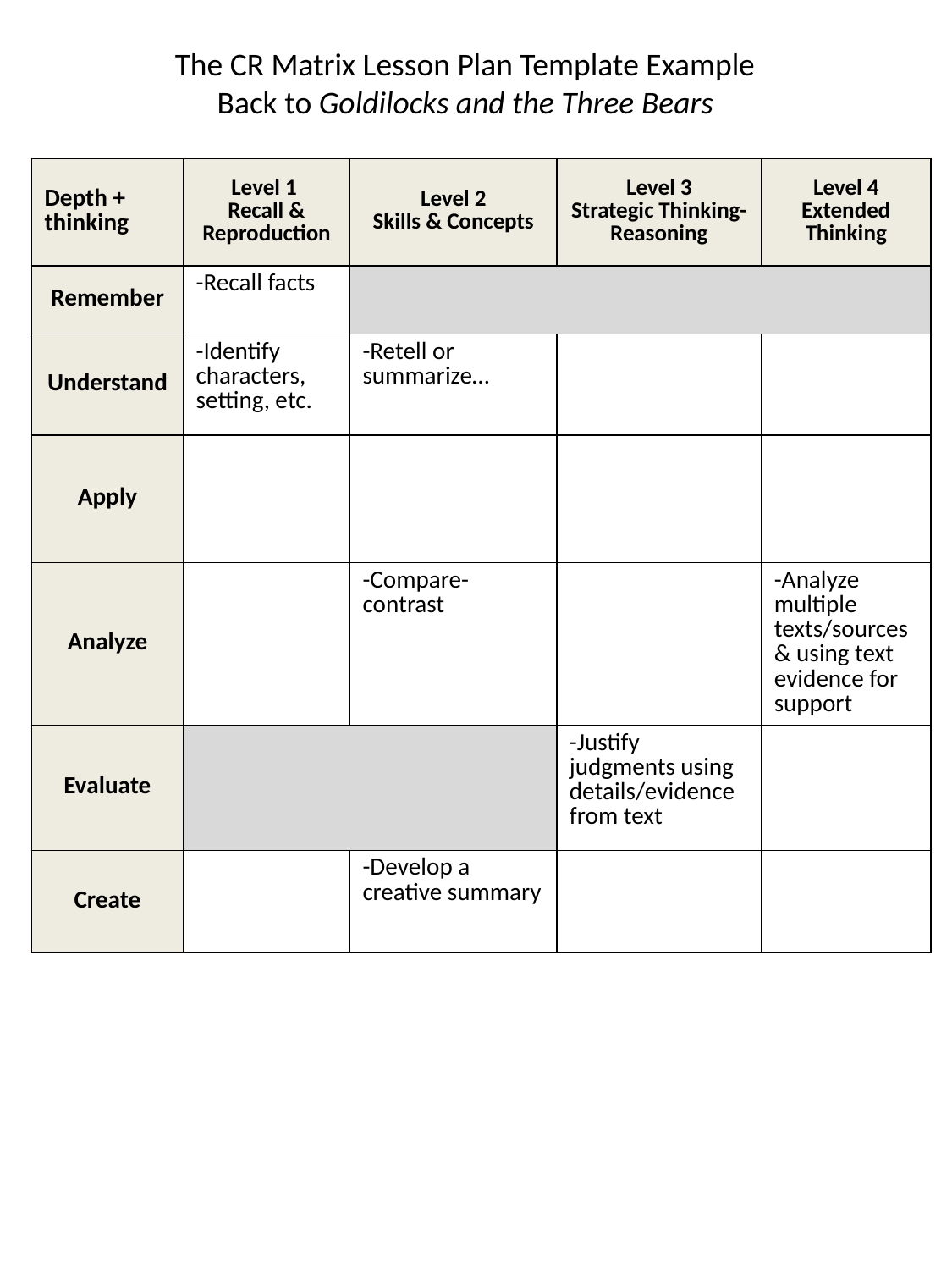

The CR Matrix Lesson Plan Template Example
Back to Goldilocks and the Three Bears
| Depth + thinking | Level 1 Recall & Reproduction | Level 2 Skills & Concepts | Level 3 Strategic Thinking- Reasoning | Level 4 Extended Thinking |
| --- | --- | --- | --- | --- |
| Remember | -Recall facts |  |  |  |
| Understand | -Identify characters, setting, etc. | -Retell or summarize… |  |  |
| Apply |  |  |  |  |
| Analyze |  | -Compare-contrast |  | -Analyze multiple texts/sources & using text evidence for support |
| Evaluate |  |  | -Justify judgments using details/evidence from text |  |
| Create |  | -Develop a creative summary |  |  |